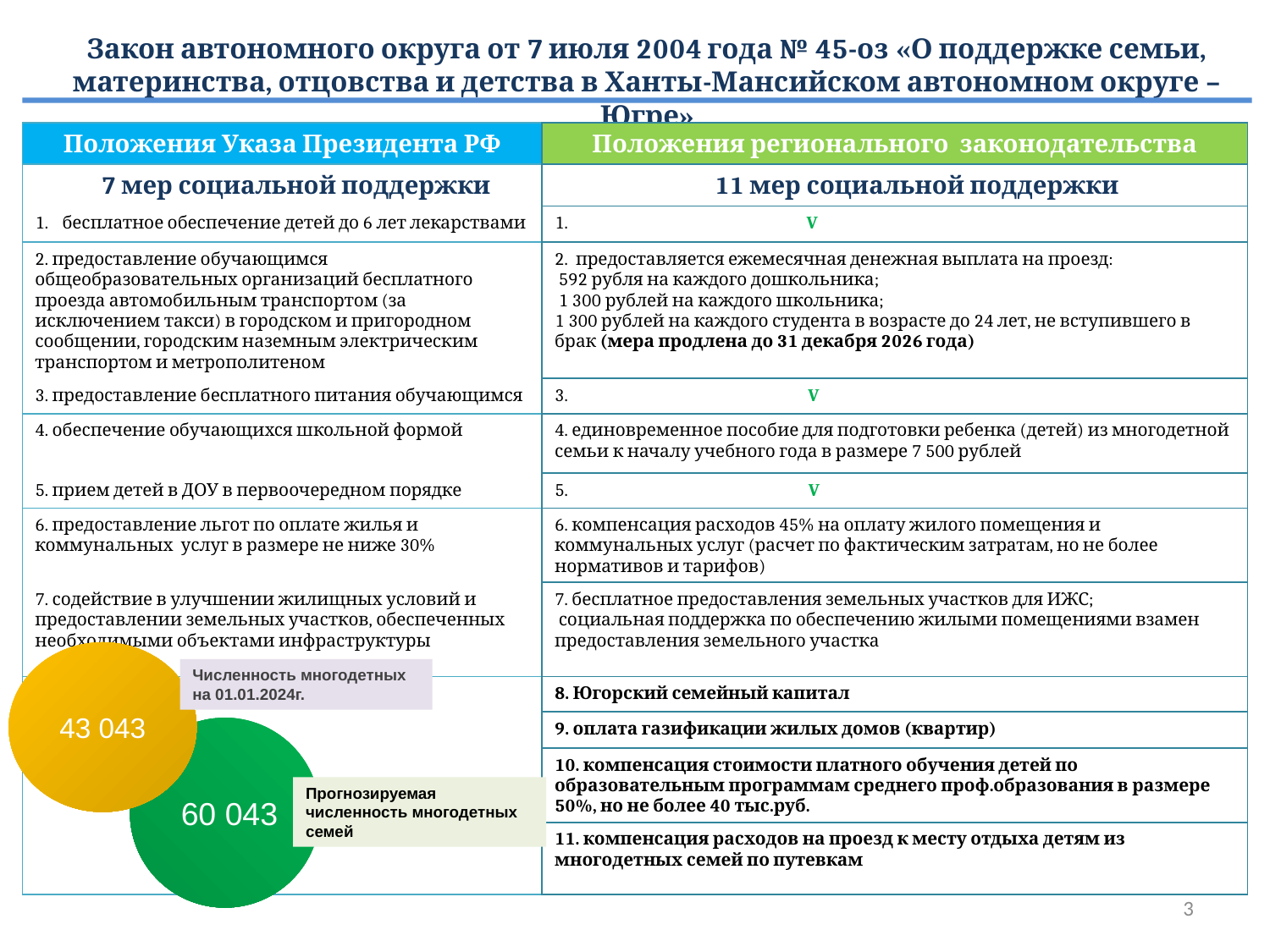

# Закон автономного округа от 7 июля 2004 года № 45-оз «О поддержке семьи, материнства, отцовства и детства в Ханты-Мансийском автономном округе – Югре»
| Положения Указа Президента РФ | Положения регионального законодательства |
| --- | --- |
| 7 мер социальной поддержки | 11 мер социальной поддержки |
| бесплатное обеспечение детей до 6 лет лекарствами | V |
| 2. предоставление обучающимся общеобразовательных организаций бесплатного проезда автомобильным транспортом (за исключением такси) в городском и пригородном сообщении, городским наземным электрическим транспортом и метрополитеном | 2. предоставляется ежемесячная денежная выплата на проезд: 592 рубля на каждого дошкольника;    1 300 рублей на каждого школьника; 1 300 рублей на каждого студента в возрасте до 24 лет, не вступившего в брак (мера продлена до 31 декабря 2026 года) |
| 3. предоставление бесплатного питания обучающимся | 3. V |
| 4. обеспечение обучающихся школьной формой | 4. единовременное пособие для подготовки ребенка (детей) из многодетной семьи к началу учебного года в размере 7 500 рублей |
| 5. прием детей в ДОУ в первоочередном порядке | 5. V |
| 6. предоставление льгот по оплате жилья и коммунальных  услуг в размере не ниже 30% | 6. компенсация расходов 45% на оплату жилого помещения и коммунальных услуг (расчет по фактическим затратам, но не более нормативов и тарифов) |
| 7. содействие в улучшении жилищных условий и предоставлении земельных участков, обеспеченных необходимыми объектами инфраструктуры | 7. бесплатное предоставления земельных участков для ИЖС;  социальная поддержка по обеспечению жилыми помещениями взамен предоставления земельного участка |
|  | 8. Югорский семейный капитал |
|  | 9. оплата газификации жилых домов (квартир) |
|  | 10. компенсация стоимости платного обучения детей по образовательным программам среднего проф.образования в размере 50%, но не более 40 тыс.руб. |
|  | 11. компенсация расходов на проезд к месту отдыха детям из многодетных семей по путевкам |
43 043
Численность многодетных на 01.01.2024г.
 60 043
Прогнозируемая численность многодетных семей
3